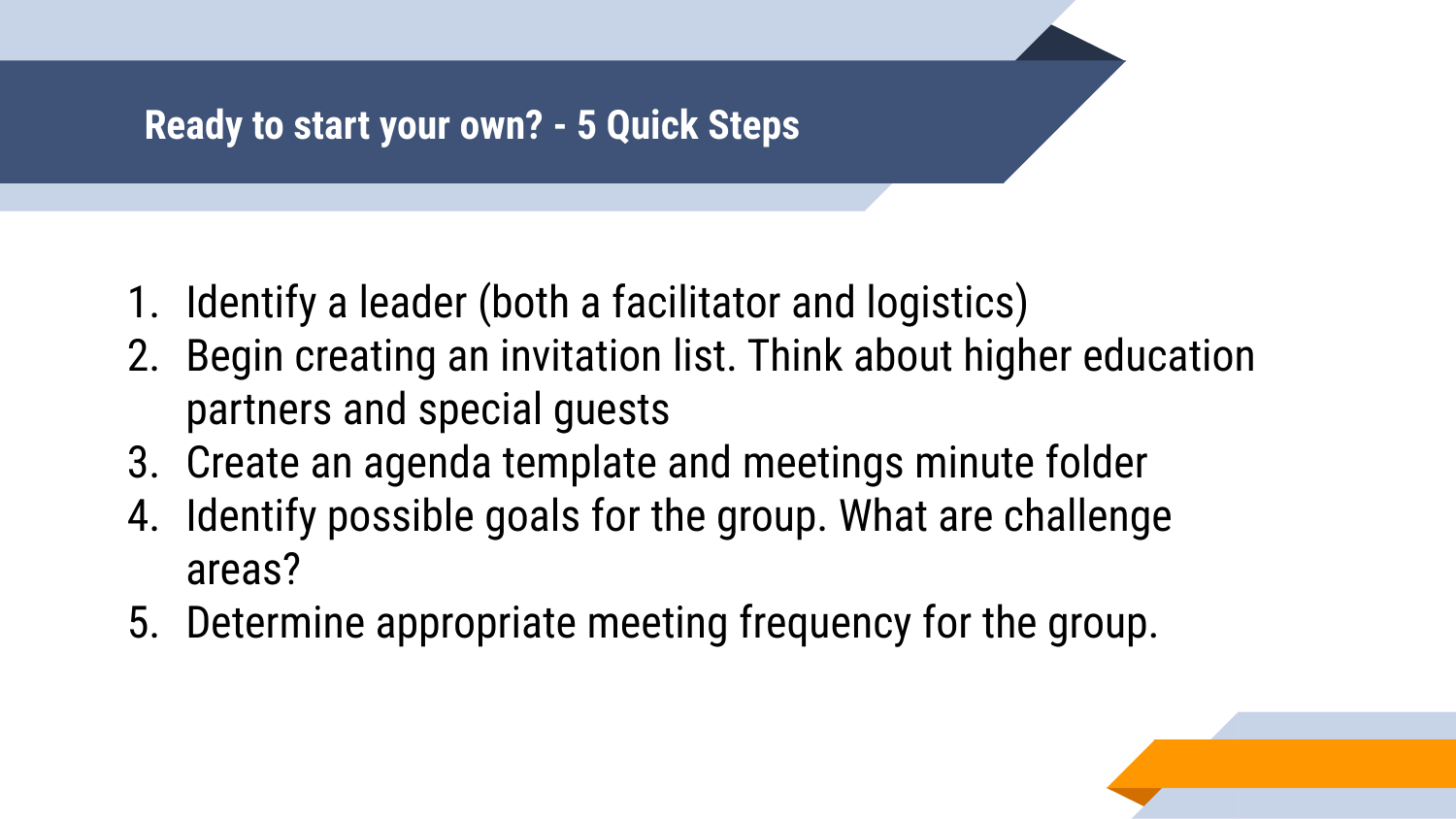

# Ready to start your own? - 5 Quick Steps
Identify a leader (both a facilitator and logistics)
Begin creating an invitation list. Think about higher education partners and special guests
Create an agenda template and meetings minute folder
Identify possible goals for the group. What are challenge areas?
Determine appropriate meeting frequency for the group.